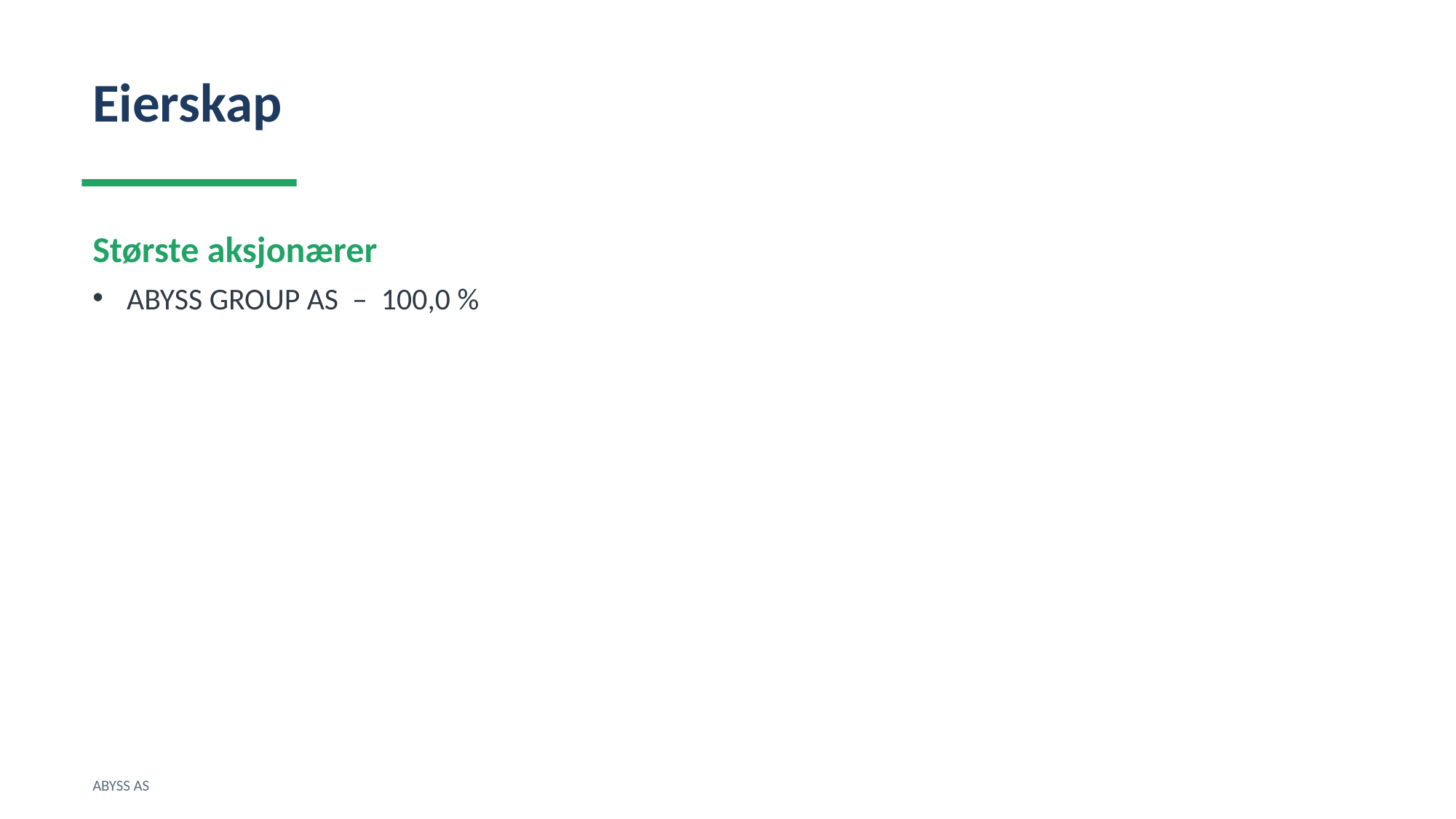

Eierskap

Største aksjonærer
ABYSS GROUP AS  –  100,0 %
ABYSS AS